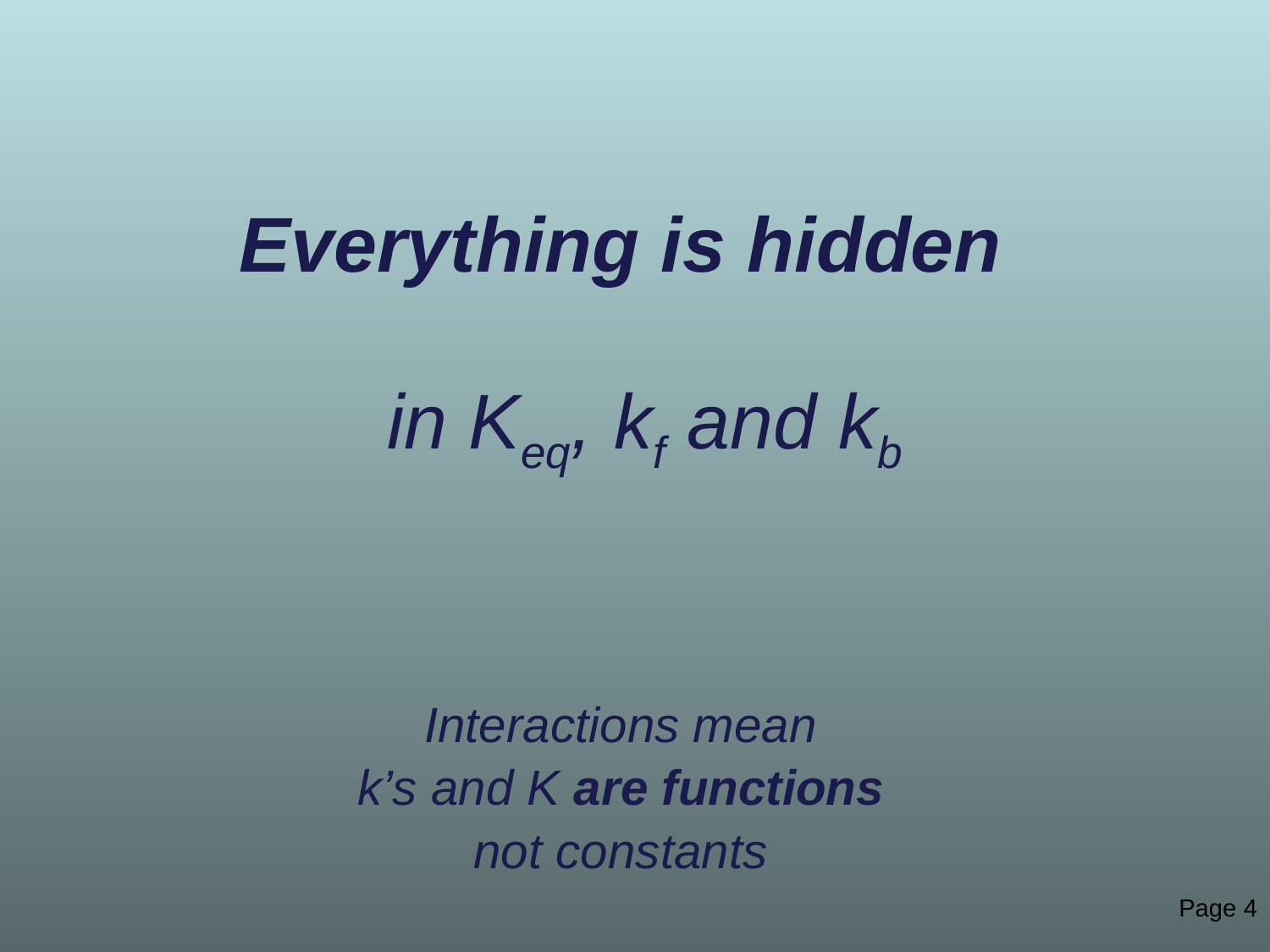

Everything is hidden
in Keq, kf and kb

Interactions mean
k’s and K are functions
not constants

Page 4